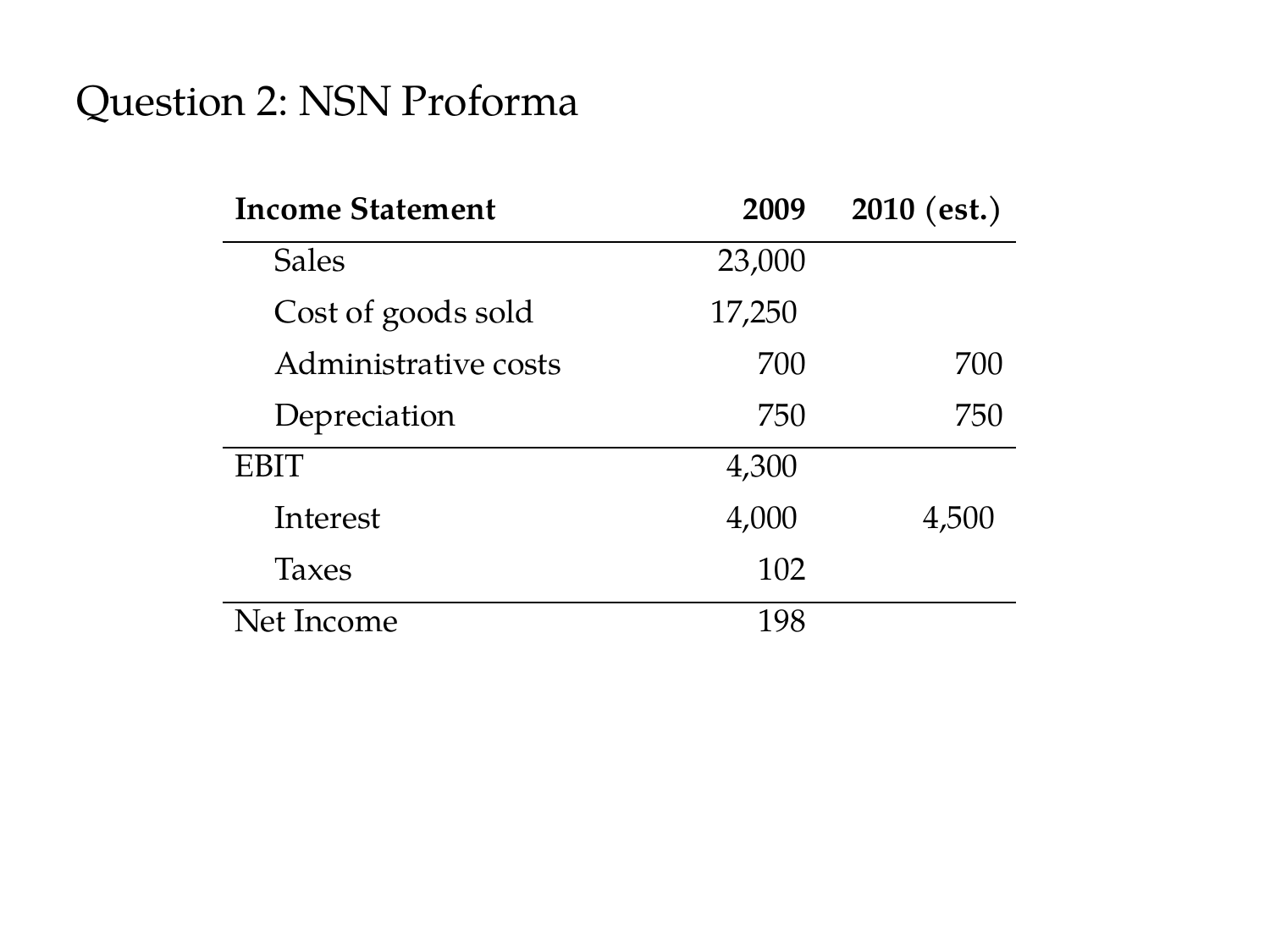

# Question 2: NSN Proforma
| Income Statement | 2009 | 2010 (est.) |
| --- | --- | --- |
| Sales | 23,000 |  |
| Cost of goods sold | 17,250 |  |
| Administrative costs | 700 | 700 |
| Depreciation | 750 | 750 |
| EBIT | 4,300 |  |
| Interest | 4,000 | 4,500 |
| Taxes | 102 |  |
| Net Income | 198 |  |